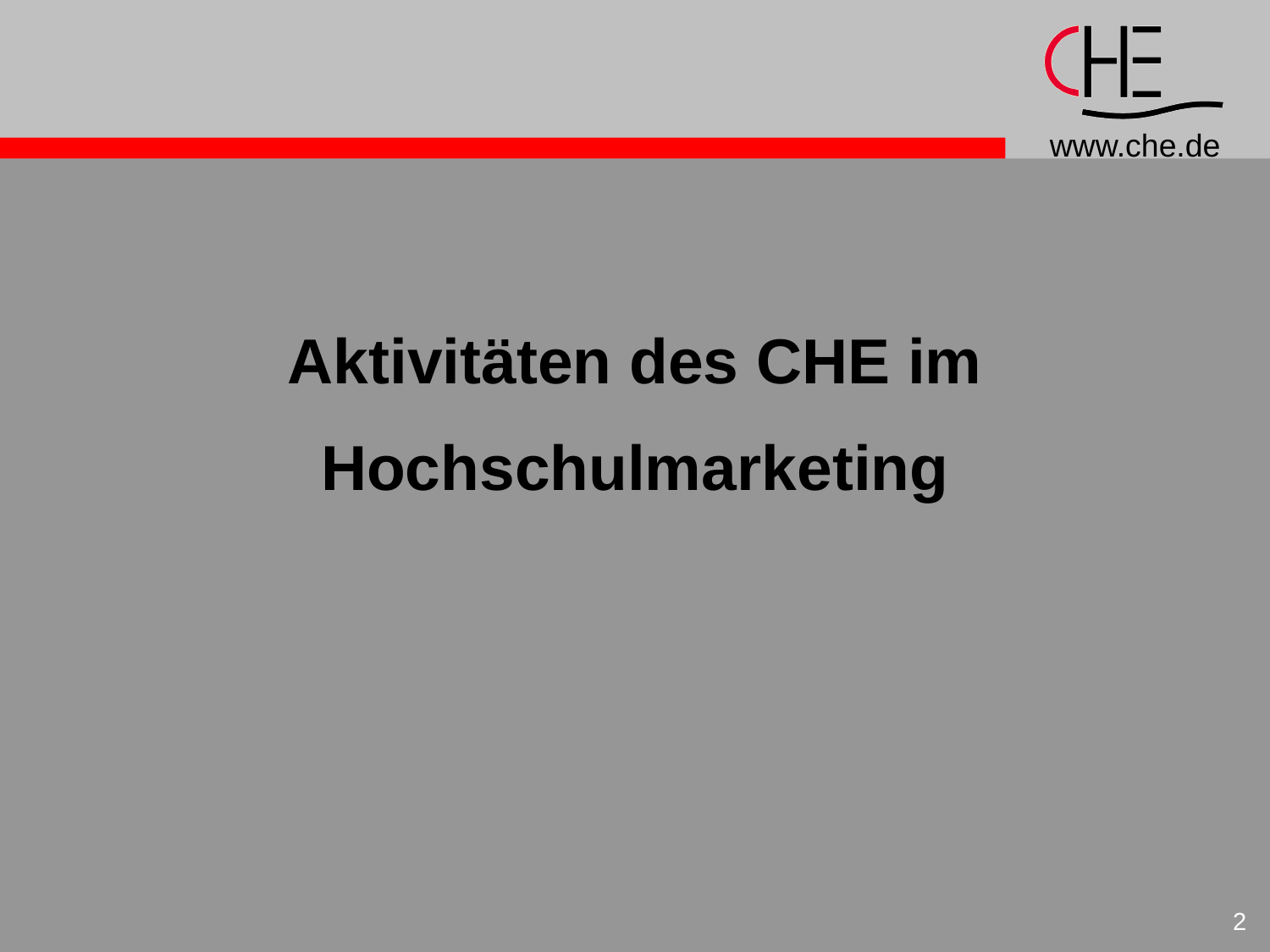

# Aktivitäten des CHE im Hochschulmarketing
2